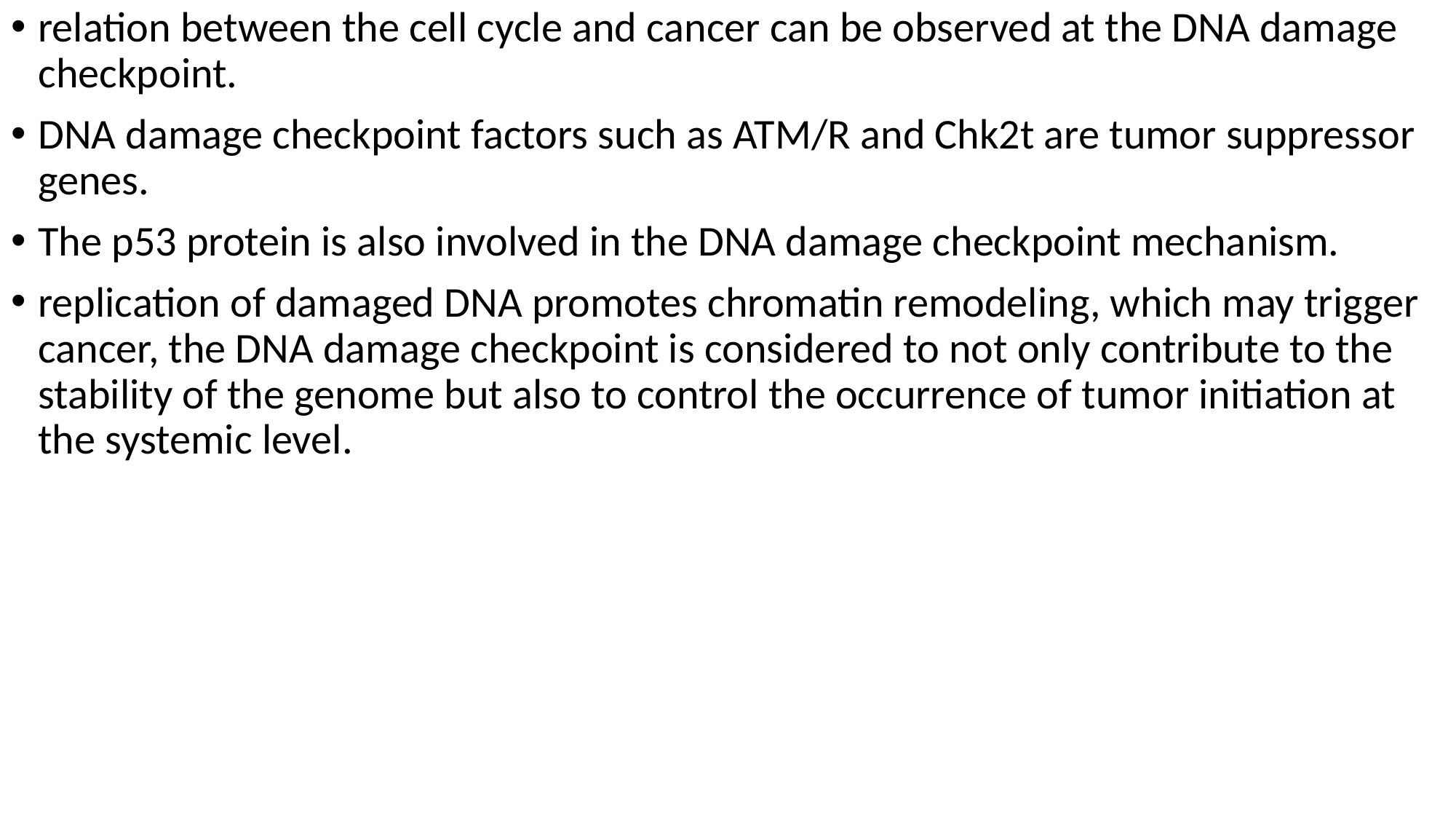

relation between the cell cycle and cancer can be observed at the DNA damage checkpoint.
DNA damage checkpoint factors such as ATM/R and Chk2t are tumor suppressor genes.
The p53 protein is also involved in the DNA damage checkpoint mechanism.
replication of damaged DNA promotes chromatin remodeling, which may trigger cancer, the DNA damage checkpoint is considered to not only contribute to the stability of the genome but also to control the occurrence of tumor initiation at the systemic level.